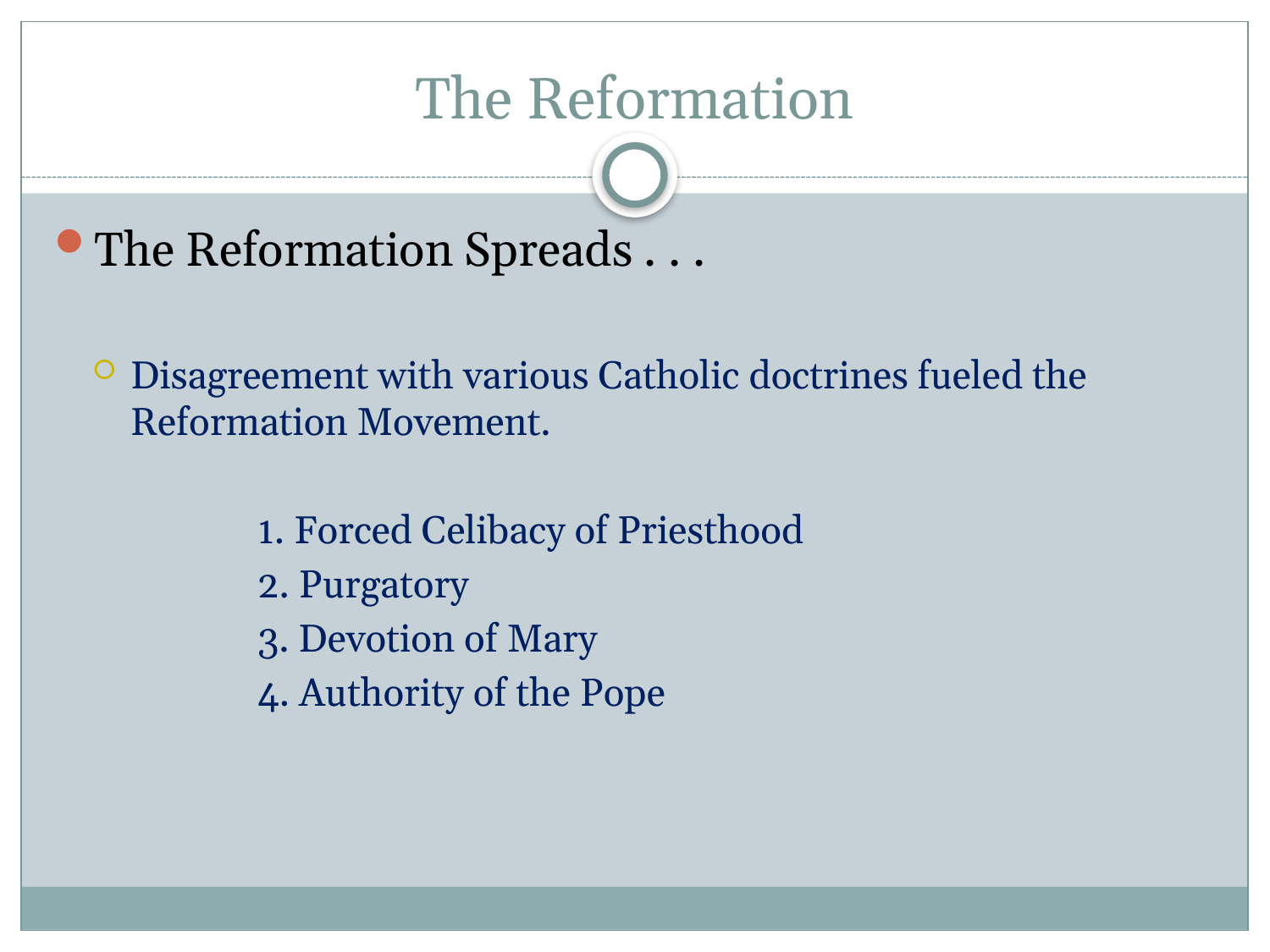

# The Reformation
The Reformation Spreads . . .

Disagreement with various Catholic doctrines fueled the Reformation Movement.

		1. Forced Celibacy of Priesthood
		2. Purgatory
		3. Devotion of Mary
		4. Authority of the Pope